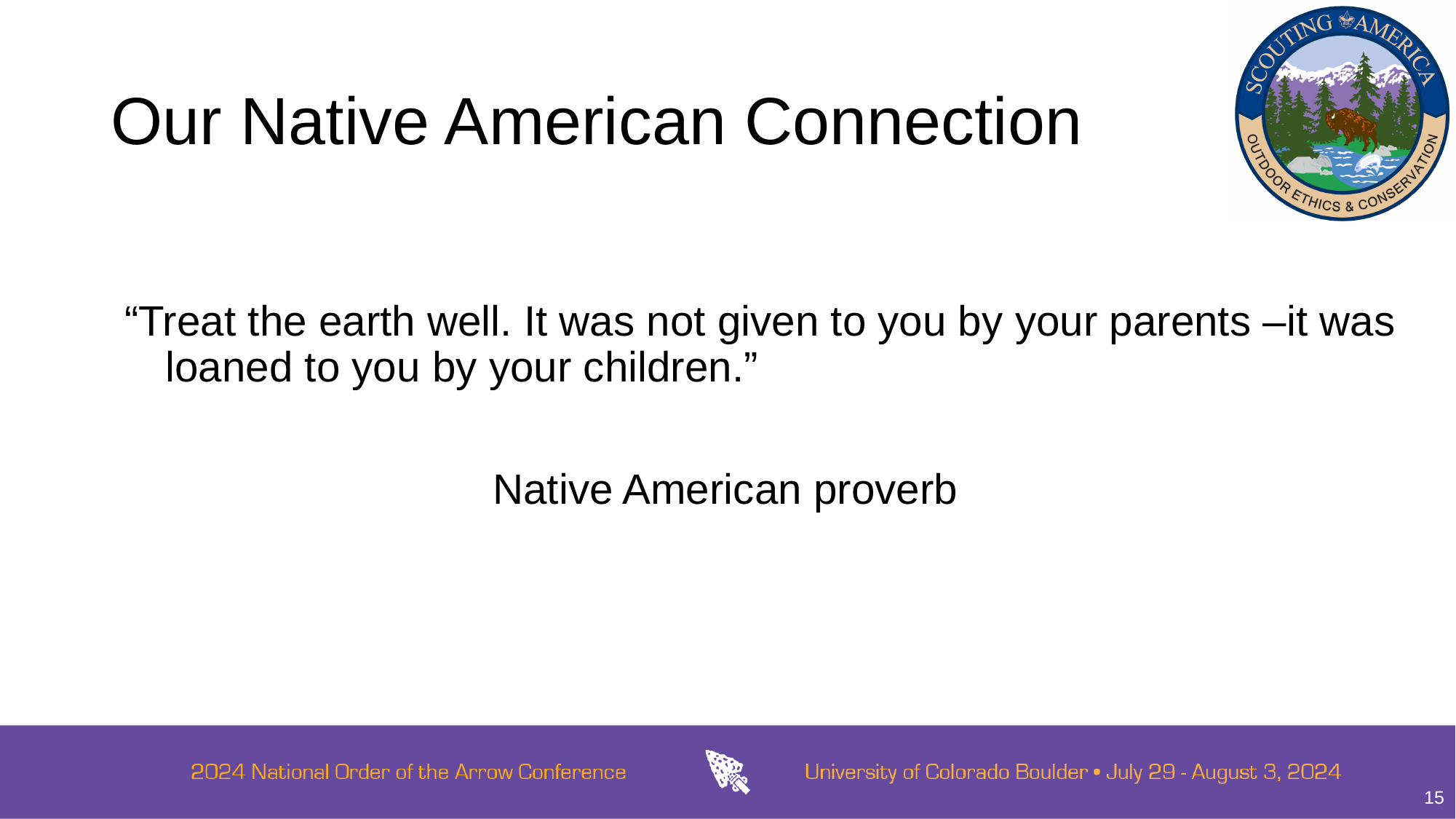

# Our Native American Connection

“Treat the earth well. It was not given to you by your parents –it was loaned to you by your children.”

				Native American proverb

15